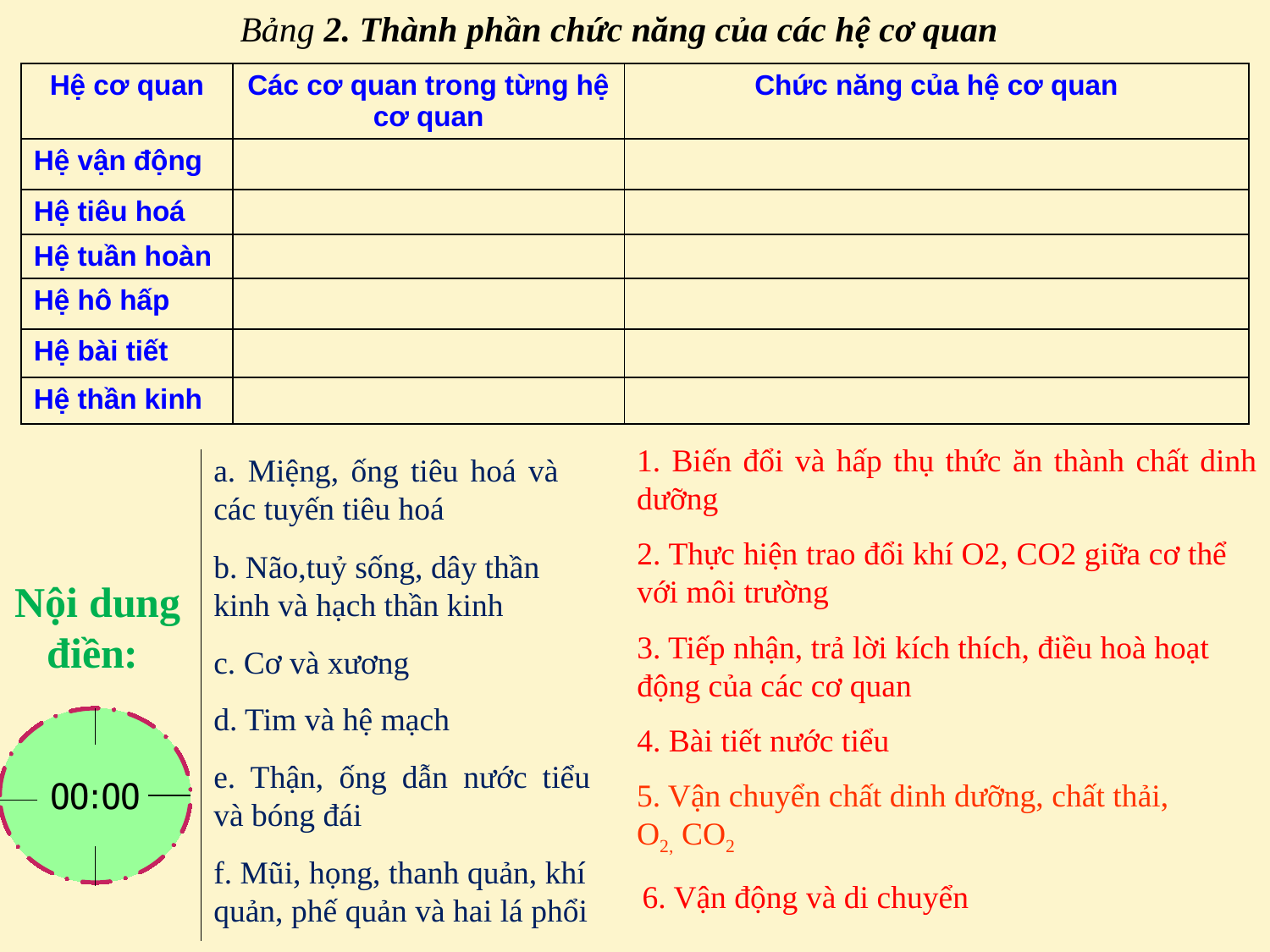

Bảng 2. Thành phần chức năng của các hệ cơ quan
| Hệ cơ quan | Các cơ quan trong từng hệ cơ quan | Chức năng của hệ cơ quan |
| --- | --- | --- |
| Hệ vận động |  |  |
| Hệ tiêu hoá |  |  |
| Hệ tuần hoàn |  |  |
| Hệ hô hấp |  |  |
| Hệ bài tiết |  |  |
| Hệ thần kinh |  |  |
1. Biến đổi và hấp thụ thức ăn thành chất dinh dưỡng
a. Miệng, ống tiêu hoá và các tuyến tiêu hoá
2. Thực hiện trao đổi khí O2, CO2 giữa cơ thể với môi trường
b. Não,tuỷ sống, dây thần
kinh và hạch thần kinh
Nội dung điền:
3. Tiếp nhận, trả lời kích thích, điều hoà hoạt động của các cơ quan
c. Cơ và xương
d. Tim và hệ mạch
05:00
04:59
04:58
04:57
04:56
04:55
04:54
04:53
04:52
04:51
04:50
04:49
04:48
04:47
04:46
04:45
04:44
04:43
04:42
04:41
04:40
04:39
04:38
04:37
04:36
04:35
04:34
04:33
04:32
04:31
04:30
04:29
04:28
04:27
04:26
04:25
04:24
04:23
04:22
04:21
04:20
04:19
04:18
04:17
04:16
04:15
04:14
04:13
04:12
04:11
04:10
04:09
04:08
04:07
04:06
04:05
04:04
04:03
04:02
04:01
04:00
03:59
03:58
03:57
03:56
03:55
03:54
03:53
03:52
03:51
03:50
03:49
03:48
03:47
03:46
03:45
03:44
03:43
03:42
03:41
03:40
03:39
03:38
03:37
03:36
03:35
03:34
03:33
03:32
03:31
03:30
03:29
03:28
03:27
03:26
03:25
03:24
03:23
03:22
03:21
03:20
03:19
03:18
03:17
03:16
03:15
03:14
03:13
03:12
03:11
03:10
03:09
03:08
03:07
03:06
03:05
03:04
03:03
03:02
03:01
03:00
02:59
02:58
02:57
02:56
02:55
02:54
02:53
02:52
02:51
02:50
02:49
02:48
02:47
02:46
02:45
02:44
02:43
02:42
02:41
02:40
02:39
02:38
02:37
02:36
02:35
02:34
02:33
02:32
02:31
02:30
02:29
02:28
02:27
02:26
02:25
02:24
02:23
02:22
02:21
02:20
02:19
02:18
02:17
02:16
02:15
02:14
02:13
02:12
02:11
02:10
02:09
02:08
02:07
02:06
02:05
02:04
02:03
02:02
02:01
02:00
01:59
01:58
01:57
01:56
01:55
01:54
01:53
01:52
01:51
01:50
01:49
01:48
01:47
01:46
01:45
01:44
01:43
01:42
01:41
01:40
01:39
01:38
01:37
01:36
01:35
01:34
01:33
01:32
01:31
01:30
01:29
01:28
01:27
01:26
01:25
01:24
01:23
01:22
01:21
01:20
01:19
01:18
01:17
01:16
01:15
01:14
01:13
01:12
01:11
01:10
01:09
01:08
01:07
01:06
01:05
01:04
01:03
01:02
01:01
01:00
00:59
00:58
00:57
00:56
00:55
00:54
00:53
00:52
00:51
00:50
00:49
00:48
00:47
00:46
00:45
00:44
00:43
00:42
00:41
00:40
00:39
00:38
00:37
00:36
00:35
00:34
00:33
00:32
00:31
00:30
00:29
00:28
00:27
00:26
00:25
00:24
00:23
00:22
00:21
00:20
00:19
00:18
00:17
00:16
00:15
00:14
00:13
00:12
00:11
00:10
00:09
00:08
00:07
00:06
00:05
00:04
00:03
00:02
00:01
00:00
4. Bài tiết nước tiểu
e. Thận, ống dẫn nước tiểu và bóng đái
5. Vận chuyển chất dinh dưỡng, chất thải, O2, CO2

f. Mũi, họng, thanh quản, khí quản, phế quản và hai lá phổi
6. Vận động và di chuyển